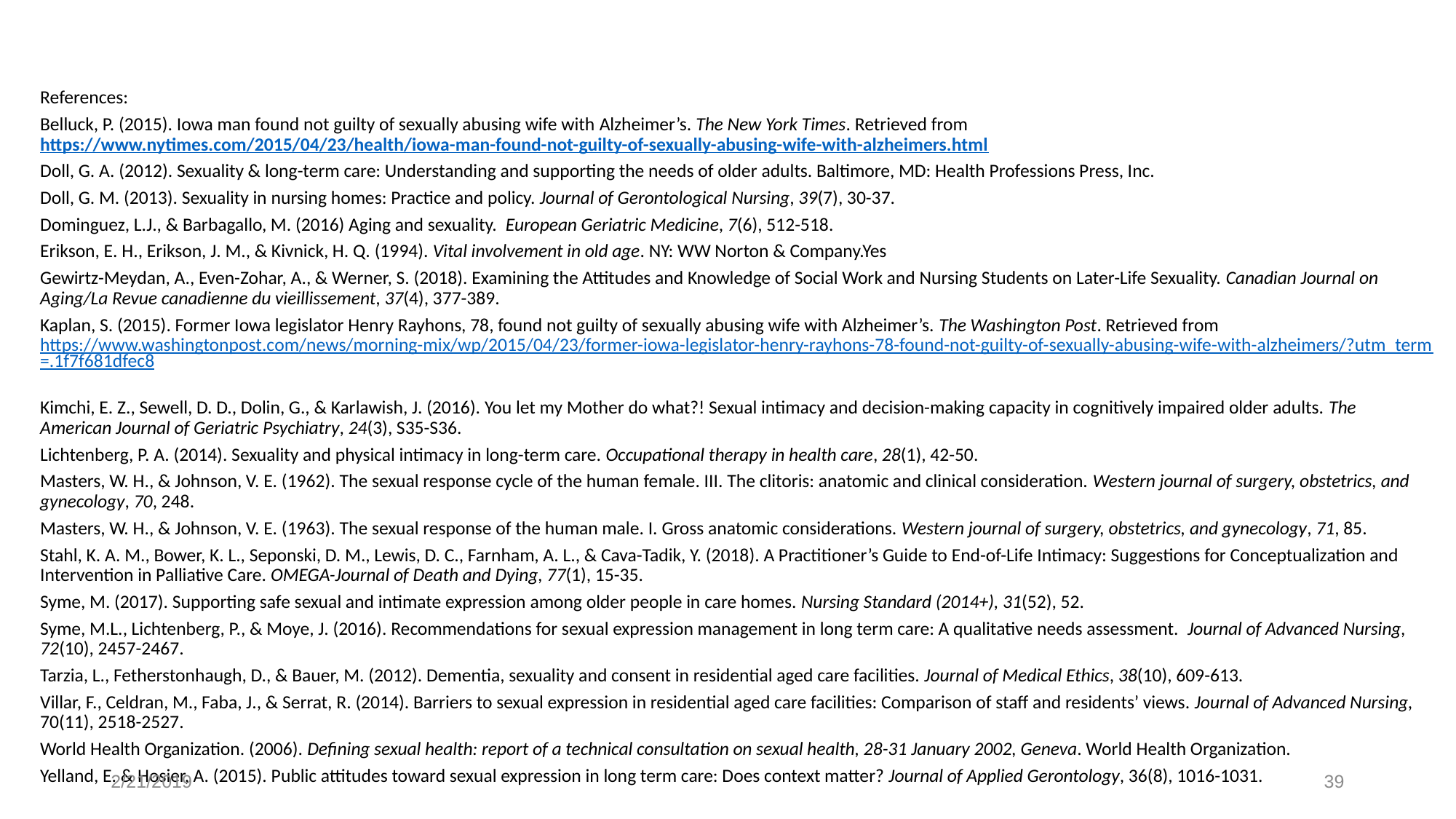

References:
Belluck, P. (2015). Iowa man found not guilty of sexually abusing wife with Alzheimer’s. The New York Times. Retrieved from https://www.nytimes.com/2015/04/23/health/iowa-man-found-not-guilty-of-sexually-abusing-wife-with-alzheimers.html
Doll, G. A. (2012). Sexuality & long-term care: Understanding and supporting the needs of older adults. Baltimore, MD: Health Professions Press, Inc.
Doll, G. M. (2013). Sexuality in nursing homes: Practice and policy. Journal of Gerontological Nursing, 39(7), 30-37.
Dominguez, L.J., & Barbagallo, M. (2016) Aging and sexuality.  European Geriatric Medicine, 7(6), 512-518.
Erikson, E. H., Erikson, J. M., & Kivnick, H. Q. (1994). Vital involvement in old age. NY: WW Norton & Company.Yes
Gewirtz-Meydan, A., Even-Zohar, A., & Werner, S. (2018). Examining the Attitudes and Knowledge of Social Work and Nursing Students on Later-Life Sexuality. Canadian Journal on Aging/La Revue canadienne du vieillissement, 37(4), 377-389.
Kaplan, S. (2015). Former Iowa legislator Henry Rayhons, 78, found not guilty of sexually abusing wife with Alzheimer’s. The Washington Post. Retrieved from https://www.washingtonpost.com/news/morning-mix/wp/2015/04/23/former-iowa-legislator-henry-rayhons-78-found-not-guilty-of-sexually-abusing-wife-with-alzheimers/?utm_term=.1f7f681dfec8
Kimchi, E. Z., Sewell, D. D., Dolin, G., & Karlawish, J. (2016). You let my Mother do what?! Sexual intimacy and decision-making capacity in cognitively impaired older adults. The American Journal of Geriatric Psychiatry, 24(3), S35-S36.
Lichtenberg, P. A. (2014). Sexuality and physical intimacy in long-term care. Occupational therapy in health care, 28(1), 42-50.
Masters, W. H., & Johnson, V. E. (1962). The sexual response cycle of the human female. III. The clitoris: anatomic and clinical consideration. Western journal of surgery, obstetrics, and gynecology, 70, 248.
Masters, W. H., & Johnson, V. E. (1963). The sexual response of the human male. I. Gross anatomic considerations. Western journal of surgery, obstetrics, and gynecology, 71, 85.
Stahl, K. A. M., Bower, K. L., Seponski, D. M., Lewis, D. C., Farnham, A. L., & Cava-Tadik, Y. (2018). A Practitioner’s Guide to End-of-Life Intimacy: Suggestions for Conceptualization and Intervention in Palliative Care. OMEGA-Journal of Death and Dying, 77(1), 15-35.
Syme, M. (2017). Supporting safe sexual and intimate expression among older people in care homes. Nursing Standard (2014+), 31(52), 52.
Syme, M.L., Lichtenberg, P., & Moye, J. (2016). Recommendations for sexual expression management in long term care: A qualitative needs assessment.  Journal of Advanced Nursing, 72(10), 2457-2467.
Tarzia, L., Fetherstonhaugh, D., & Bauer, M. (2012). Dementia, sexuality and consent in residential aged care facilities. Journal of Medical Ethics, 38(10), 609-613.
Villar, F., Celdran, M., Faba, J., & Serrat, R. (2014). Barriers to sexual expression in residential aged care facilities: Comparison of staff and residents’ views. Journal of Advanced Nursing, 70(11), 2518-2527.
World Health Organization. (2006). Defining sexual health: report of a technical consultation on sexual health, 28-31 January 2002, Geneva. World Health Organization.
Yelland, E. & Hosier, A. (2015). Public attitudes toward sexual expression in long term care: Does context matter? Journal of Applied Gerontology, 36(8), 1016-1031.
2/21/2019
39